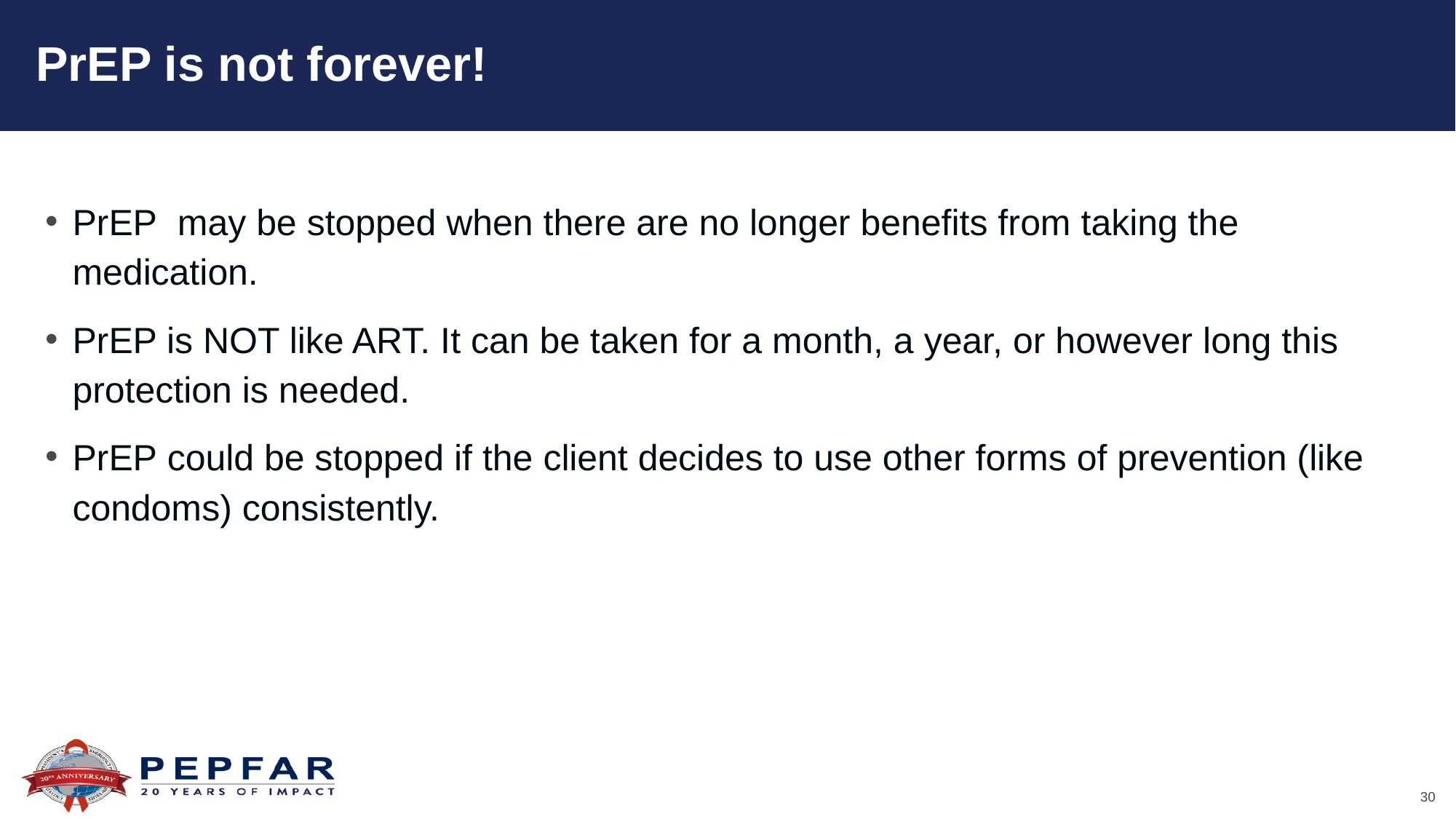

PrEP is not forever!
PrEP  may be stopped when there are no longer benefits from taking the medication.
PrEP is NOT like ART. It can be taken for a month, a year, or however long this protection is needed.
PrEP could be stopped if the client decides to use other forms of prevention (like condoms) consistently.